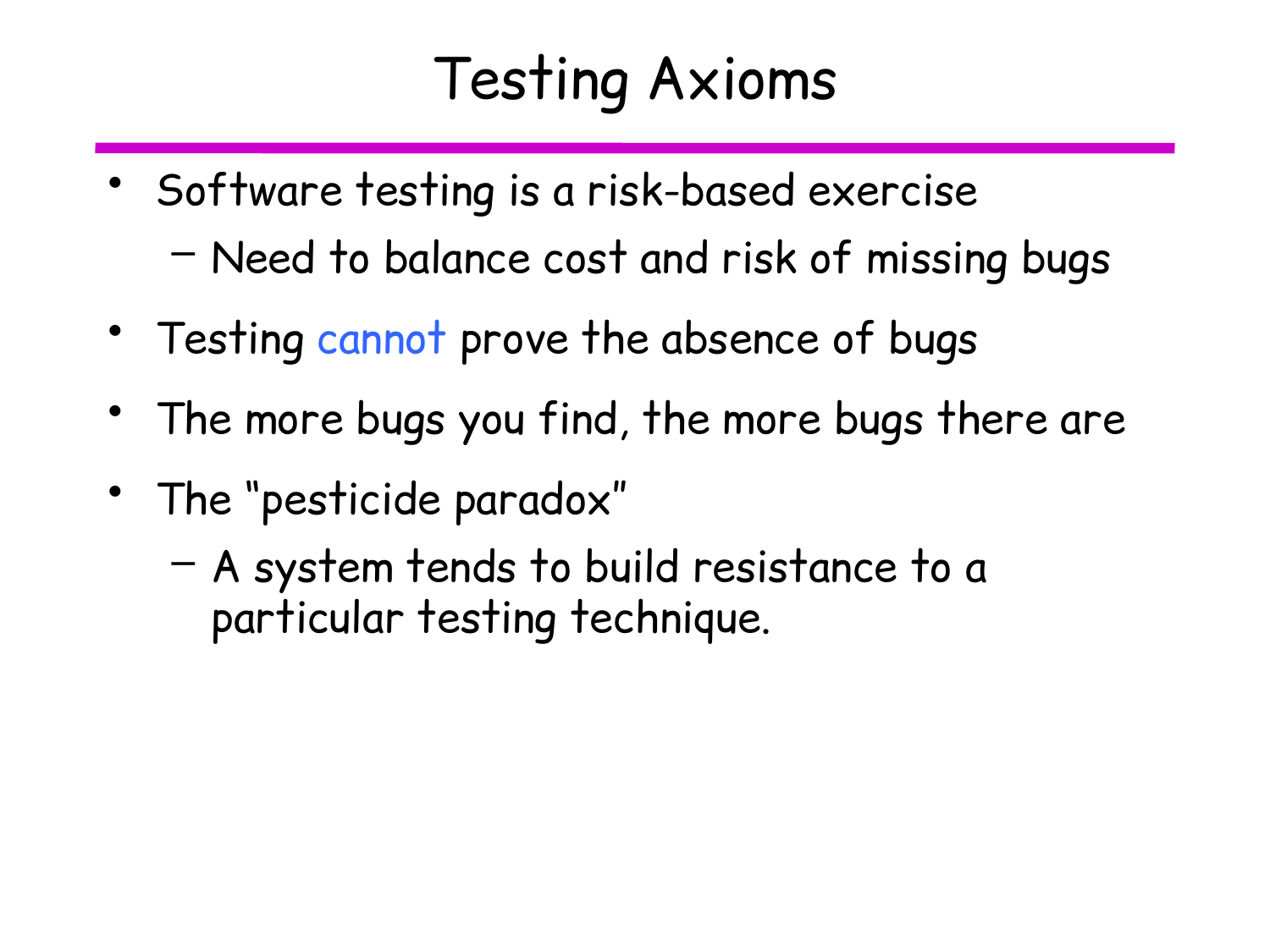

# Testing Axioms
Software testing is a risk-based exercise
Need to balance cost and risk of missing bugs
Testing cannot prove the absence of bugs
The more bugs you find, the more bugs there are
The “pesticide paradox”
A system tends to build resistance to a particular testing technique.